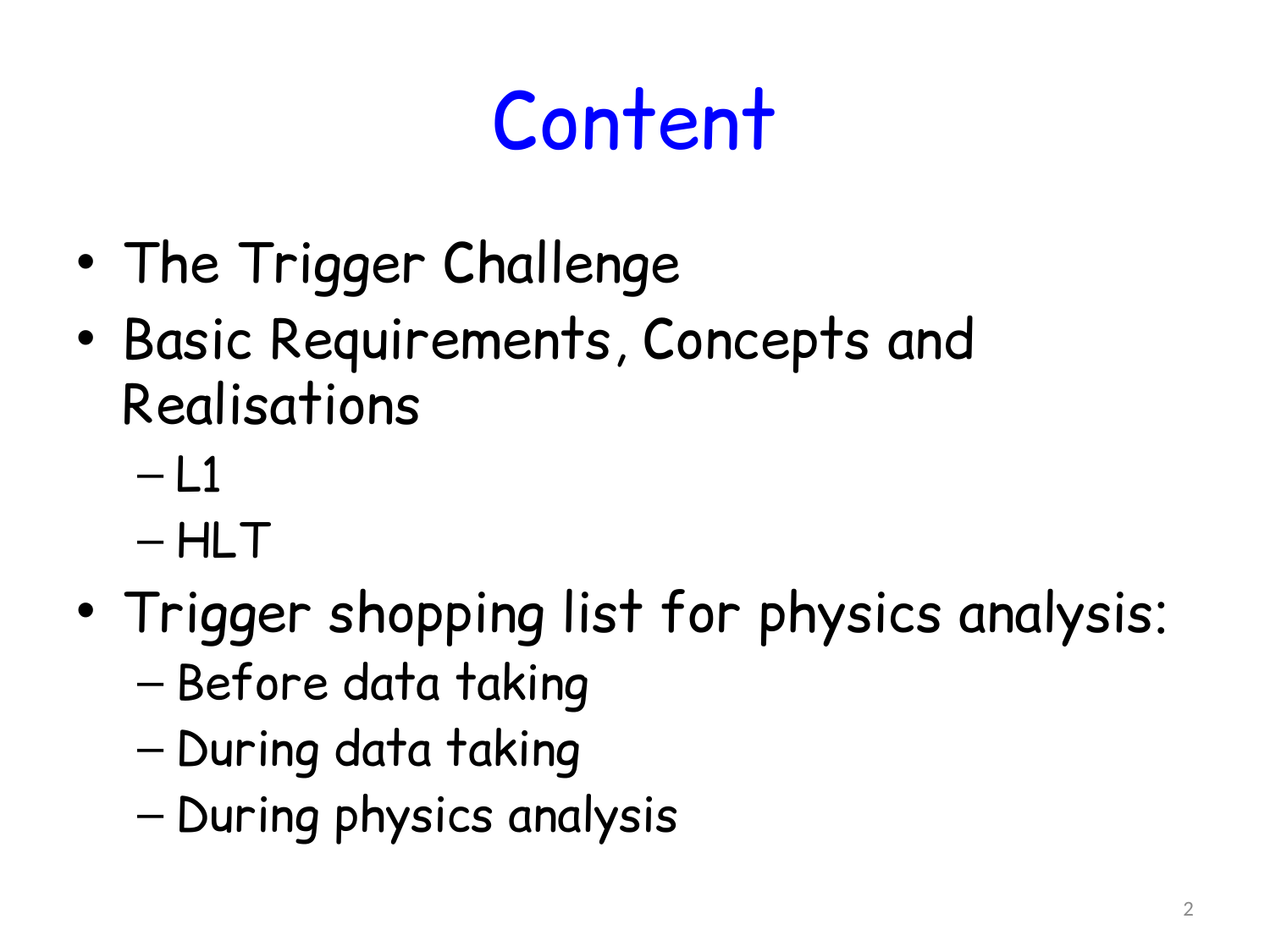

# Content
The Trigger Challenge
Basic Requirements, Concepts and Realisations
L1
HLT
Trigger shopping list for physics analysis:
Before data taking
During data taking
During physics analysis

2